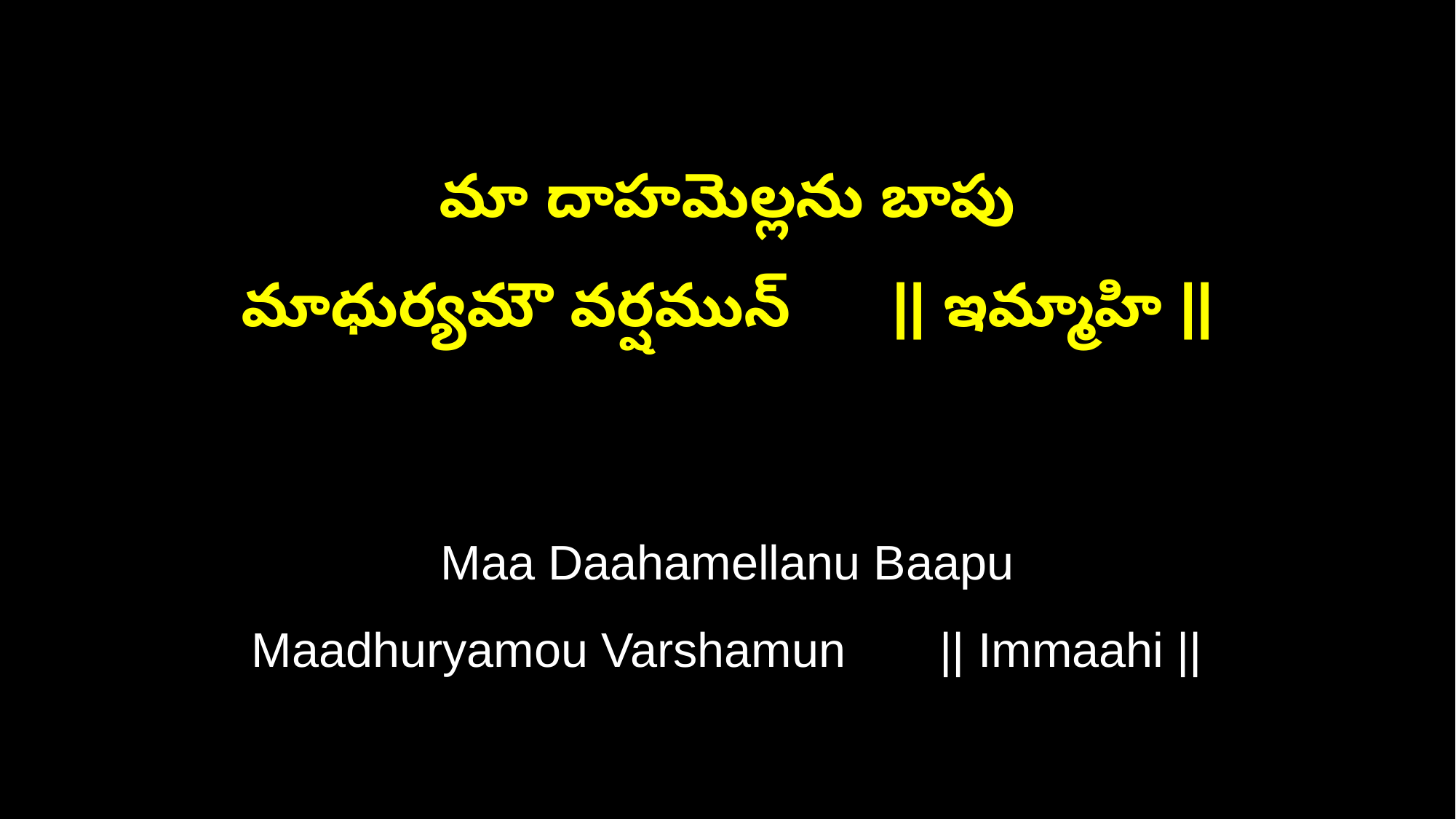

మా దాహమెల్లను బాపు
మాధుర్యమౌ వర్షమున్      || ఇమ్మాహి ||
Maa Daahamellanu Baapu
Maadhuryamou Varshamun       || Immaahi ||